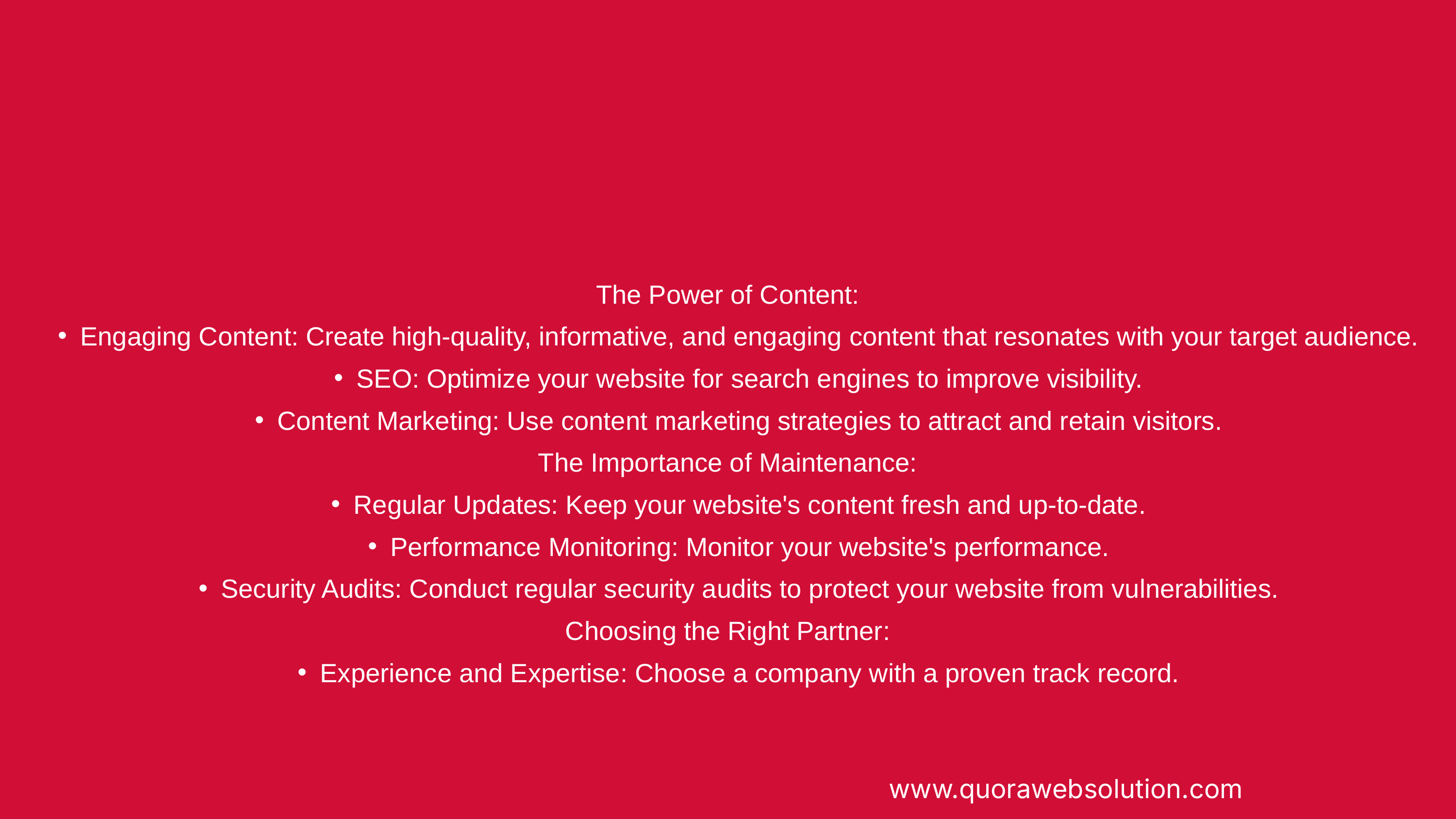

The Power of Content:
Engaging Content: Create high-quality, informative, and engaging content that resonates with your target audience.
SEO: Optimize your website for search engines to improve visibility.
Content Marketing: Use content marketing strategies to attract and retain visitors.
The Importance of Maintenance:
Regular Updates: Keep your website's content fresh and up-to-date.
Performance Monitoring: Monitor your website's performance.
Security Audits: Conduct regular security audits to protect your website from vulnerabilities.
Choosing the Right Partner:
Experience and Expertise: Choose a company with a proven track record.

www.quorawebsolution.com